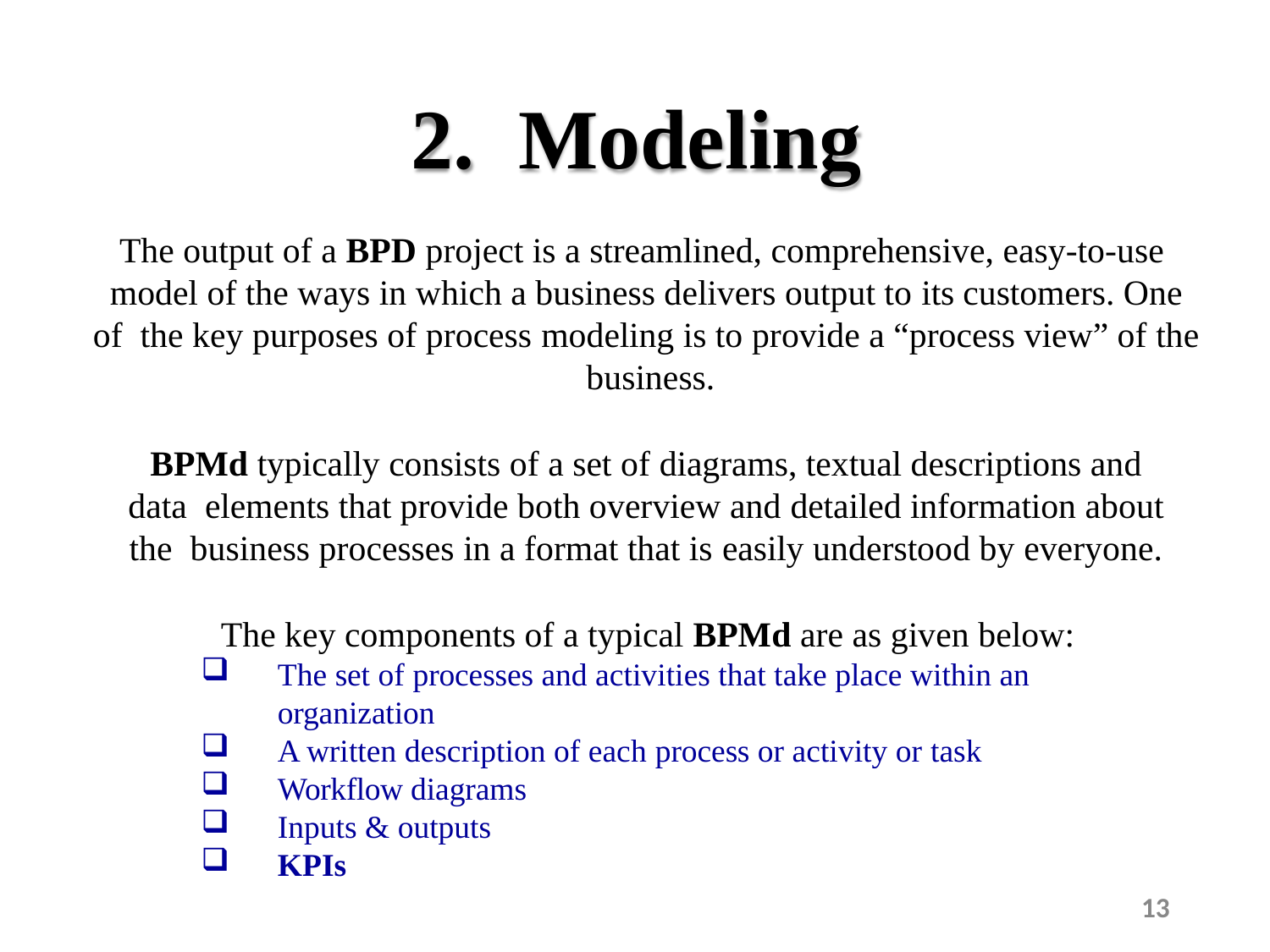

# 2.	Modeling

The output of a BPD project is a streamlined, comprehensive, easy-to-use  model of the ways in which a business delivers output to its customers. One of  the key purposes of process modeling is to provide a “process view” of the  business.

BPMd typically consists of a set of diagrams, textual descriptions and data  elements that provide both overview and detailed information about the  business processes in a format that is easily understood by everyone.

The key components of a typical BPMd are as given below:
The set of processes and activities that take place within an organization
A written description of each process or activity or task
Workflow diagrams
Inputs & outputs
KPIs
13